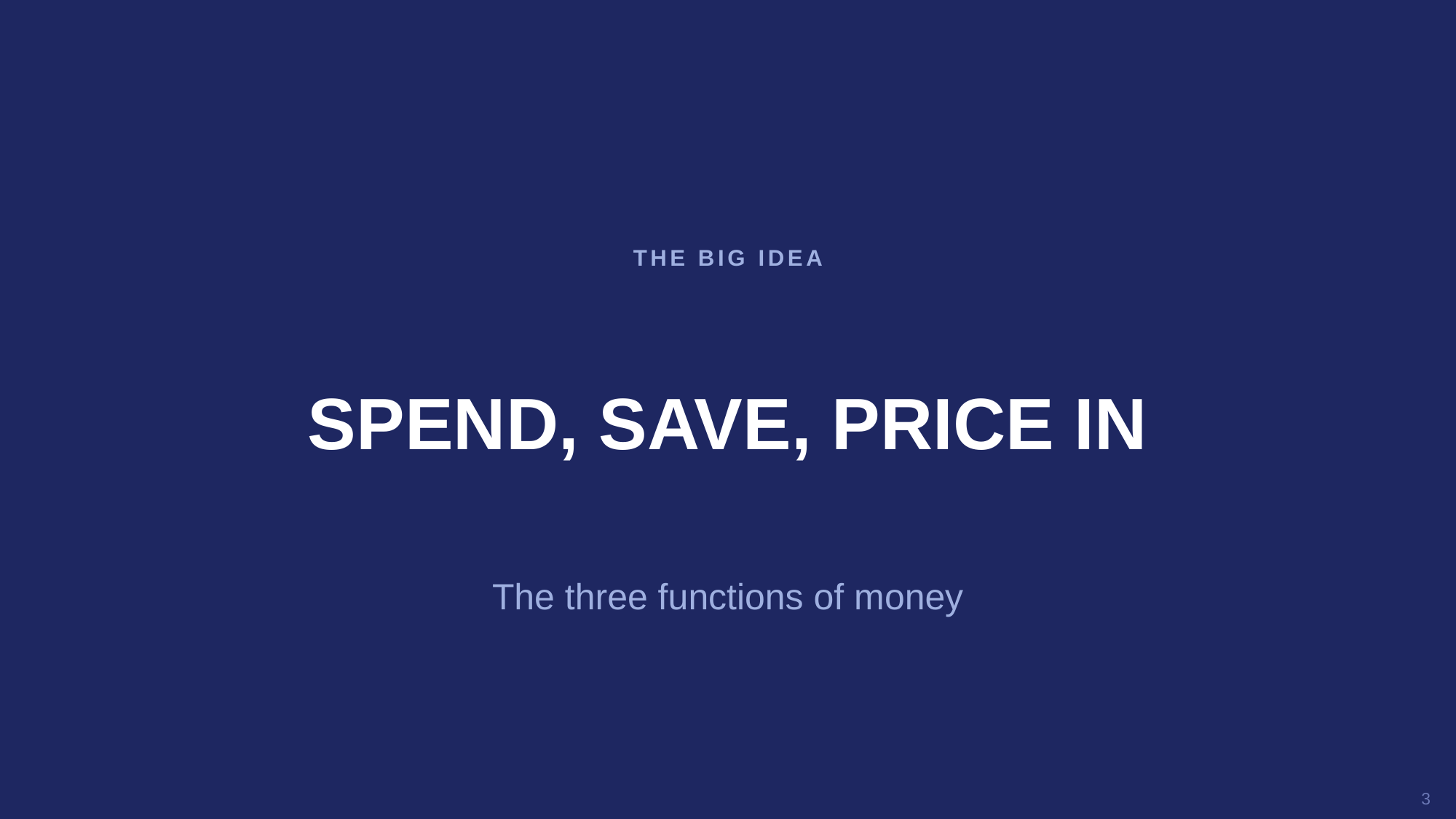

THE BIG IDEA
SPEND, SAVE, PRICE IN
The three functions of money
3